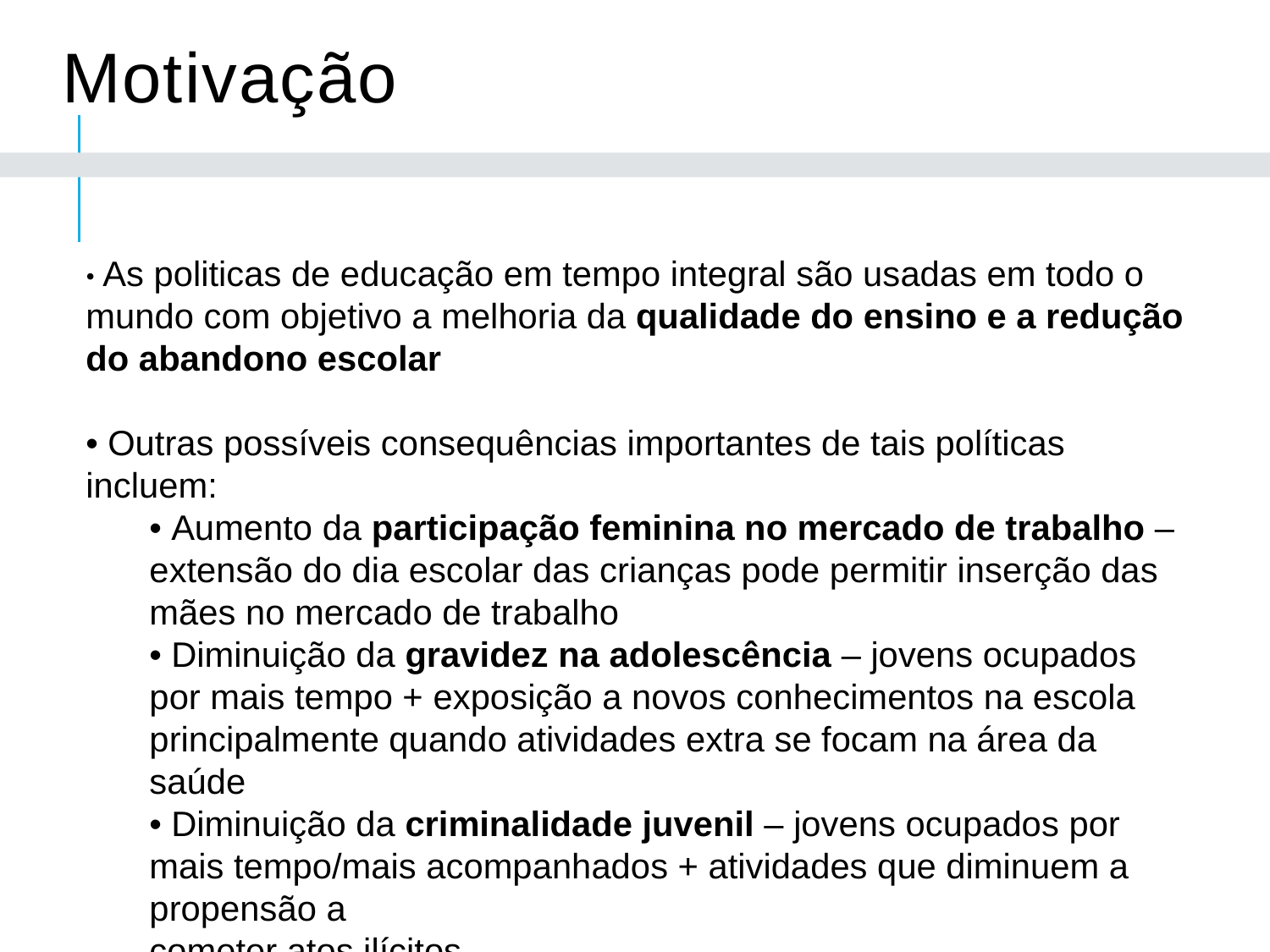

# Motivação

• As politicas de educação em tempo integral são usadas em todo o mundo com objetivo a melhoria da qualidade do ensino e a redução do abandono escolar

• Outras possíveis consequências importantes de tais políticas incluem:
• Aumento da participação feminina no mercado de trabalho – extensão do dia escolar das crianças pode permitir inserção das mães no mercado de trabalho
• Diminuição da gravidez na adolescência – jovens ocupados por mais tempo + exposição a novos conhecimentos na escola principalmente quando atividades extra se focam na área da saúde
• Diminuição da criminalidade juvenil – jovens ocupados por mais tempo/mais acompanhados + atividades que diminuem a propensão a
cometer atos ilícitos